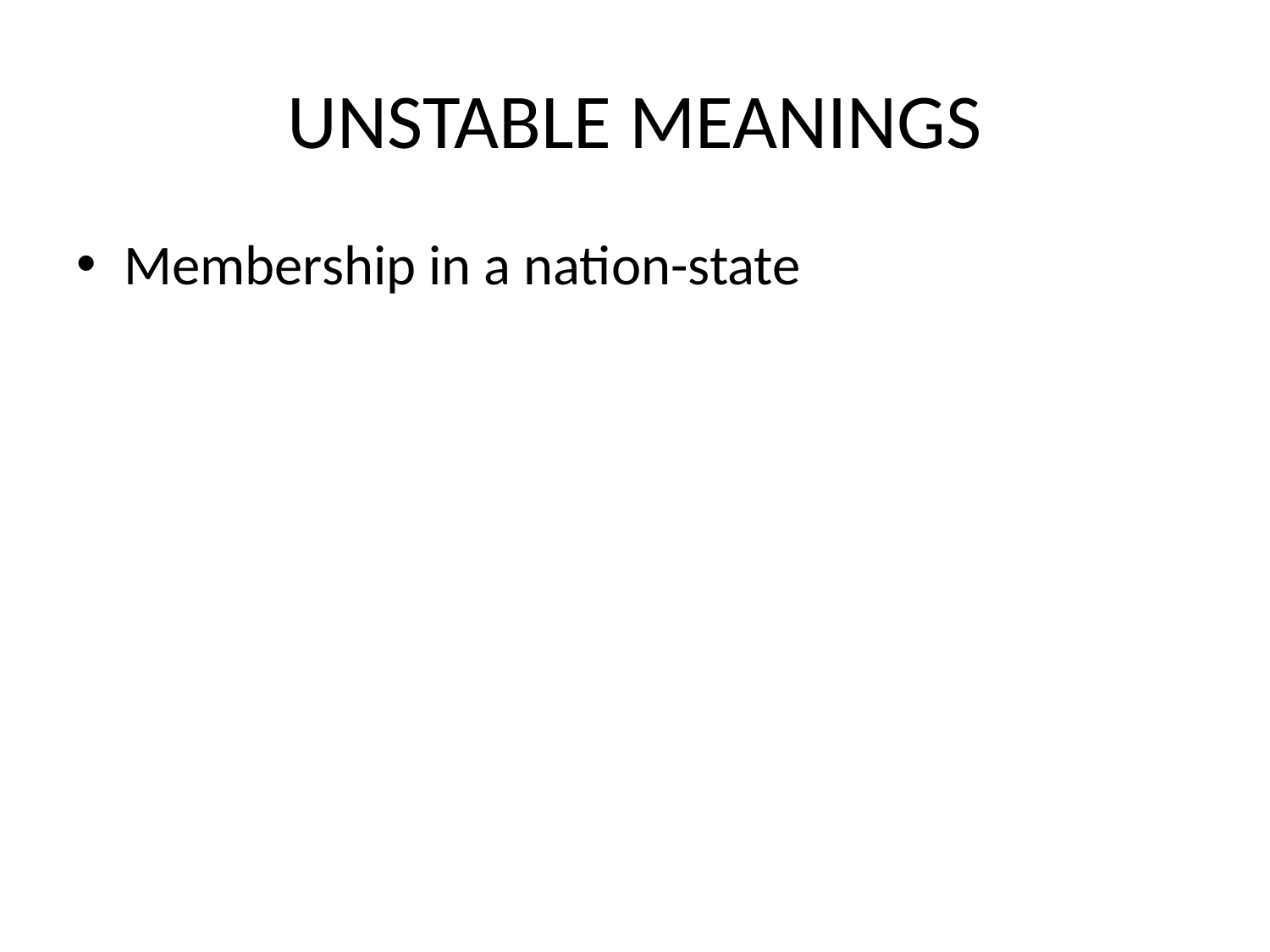

# UNSTABLE MEANINGS
Membership in a nation-state